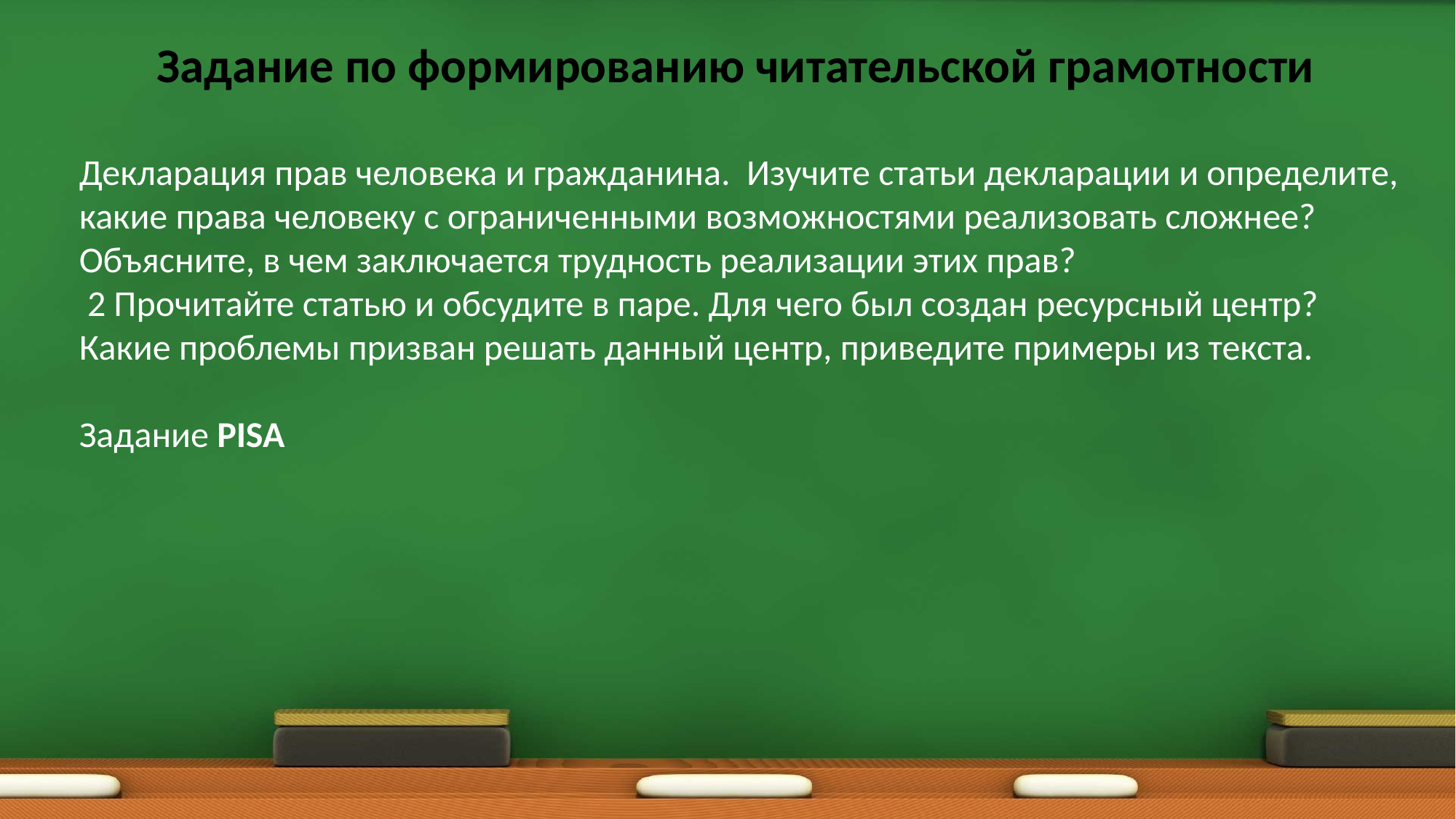

Задание по формированию читательской грамотности
Декларация прав человека и гражданина.  Изучите статьи декларации и определите, какие права человеку с ограниченными возможностями реализовать сложнее? Объясните, в чем заключается трудность реализации этих прав?
 2 Прочитайте статью и обсудите в паре. Для чего был создан ресурсный центр?
Какие проблемы призван решать данный центр, приведите примеры из текста.

Задание PISA